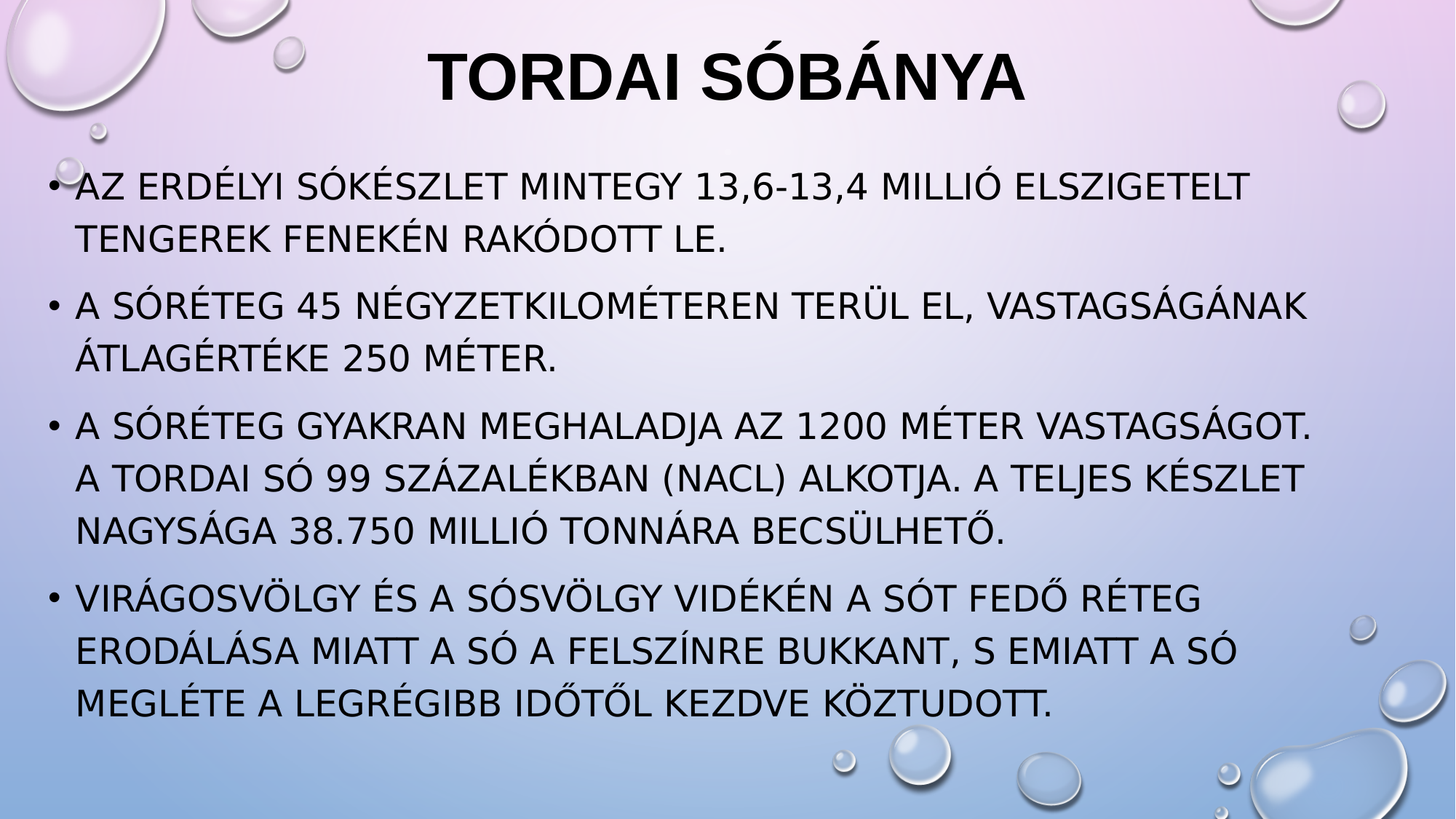

# Tordai sóbánya
Az erdélyi sókészlet mintegy 13,6-13,4 millió elszigetelt tengerek fenekén rakódott le.
A sóréteg 45 négyzetkilométeren terül el, vastagságának átlagértéke 250 méter.
a sóréteg gyakran meghaladja az 1200 méter vastagságot. A tordai só 99 százalékban (NaCl) alkotja. A teljes készlet nagysága 38.750 millió tonnára becsülhető.
Virágosvölgy és a Sósvölgy vidékén a sót fedő réteg erodálása miatt a só a felszínre bukkant, s emiatt a só megléte a legrégibb időtől kezdve köztudott.